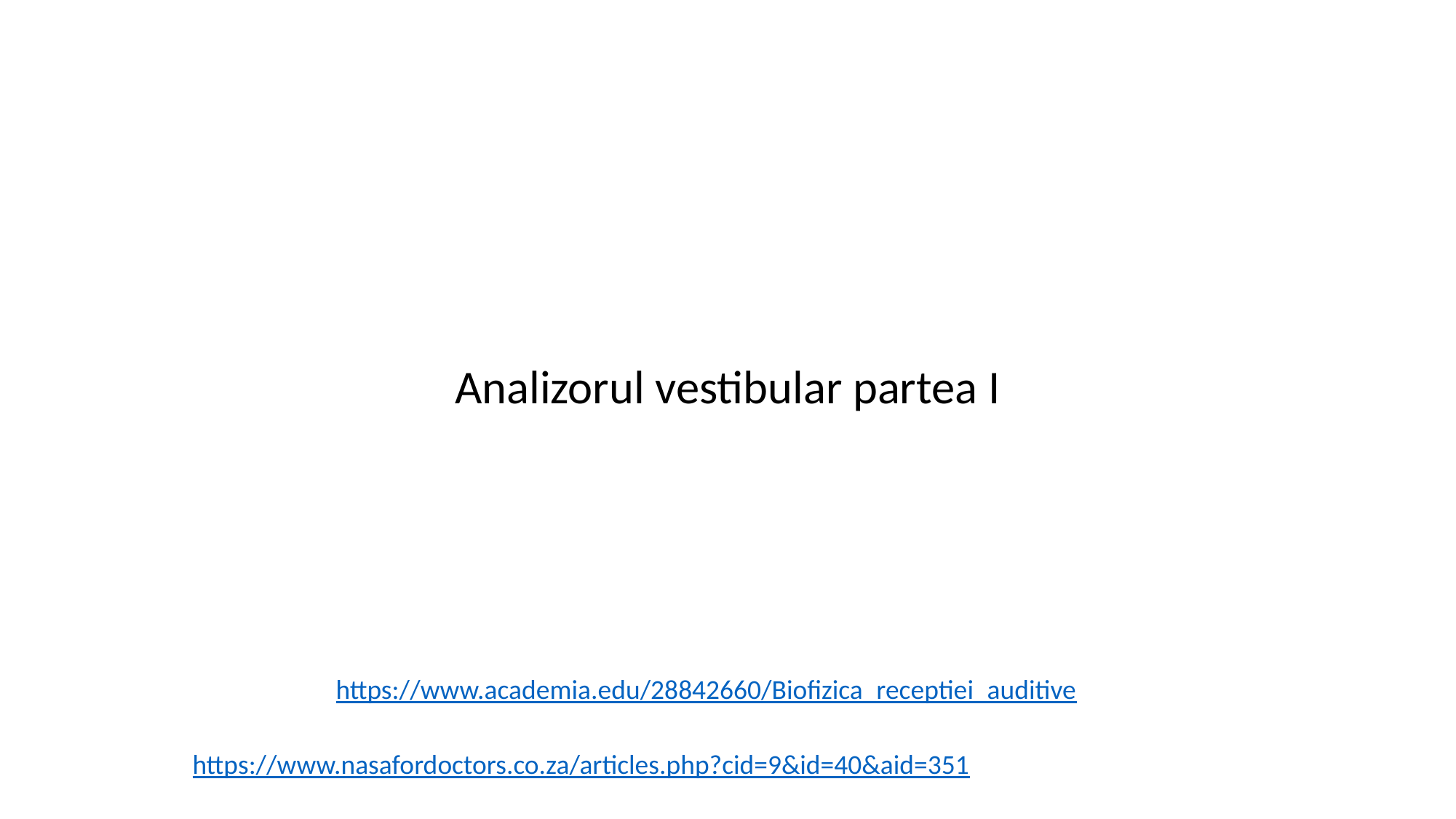

# Analizorul vestibular partea I

https://www.academia.edu/28842660/Biofizica_receptiei_auditive

https://www.nasafordoctors.co.za/articles.php?cid=9&id=40&aid=351